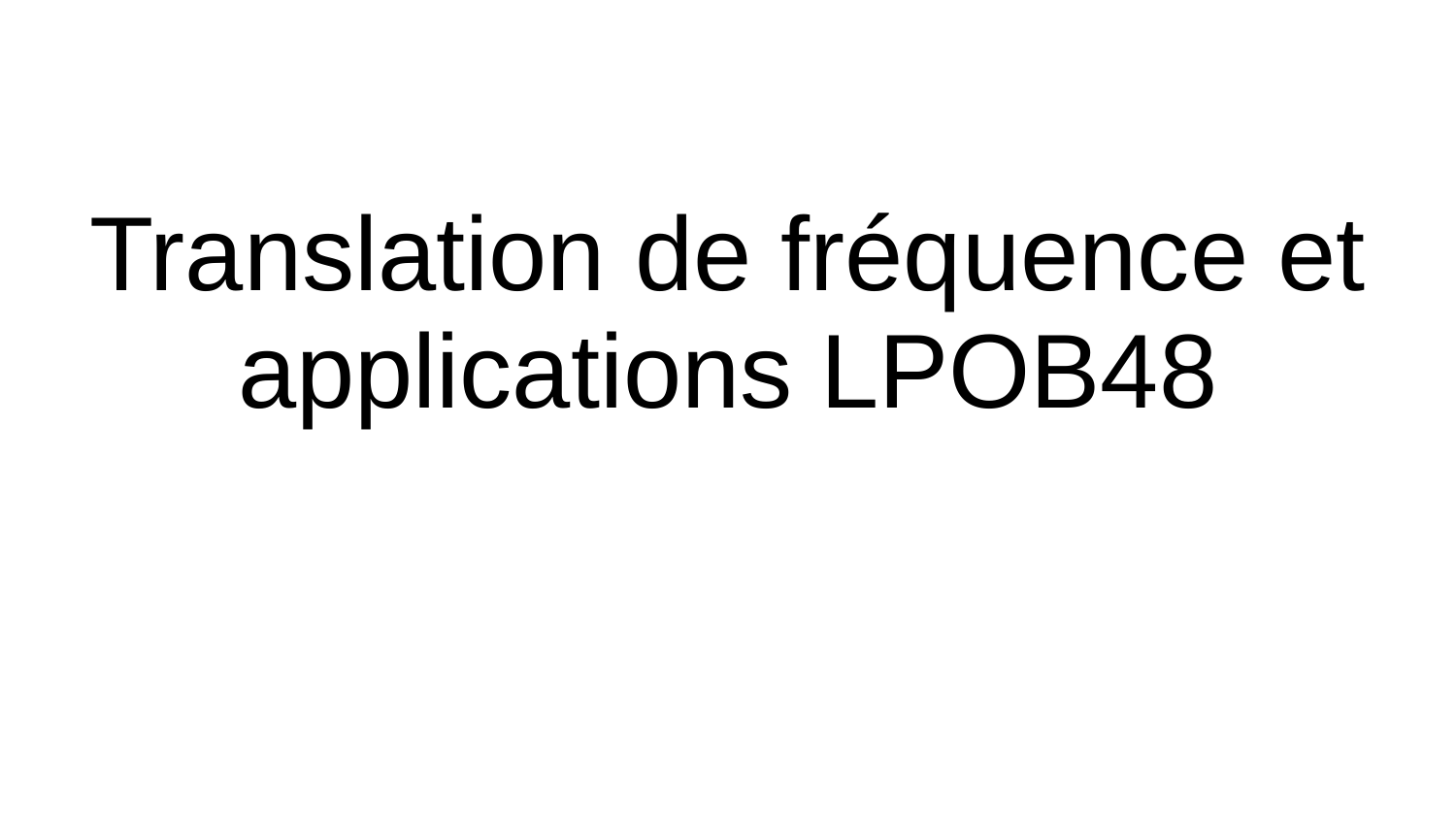

# Translation de fréquence et applications	LPOB48